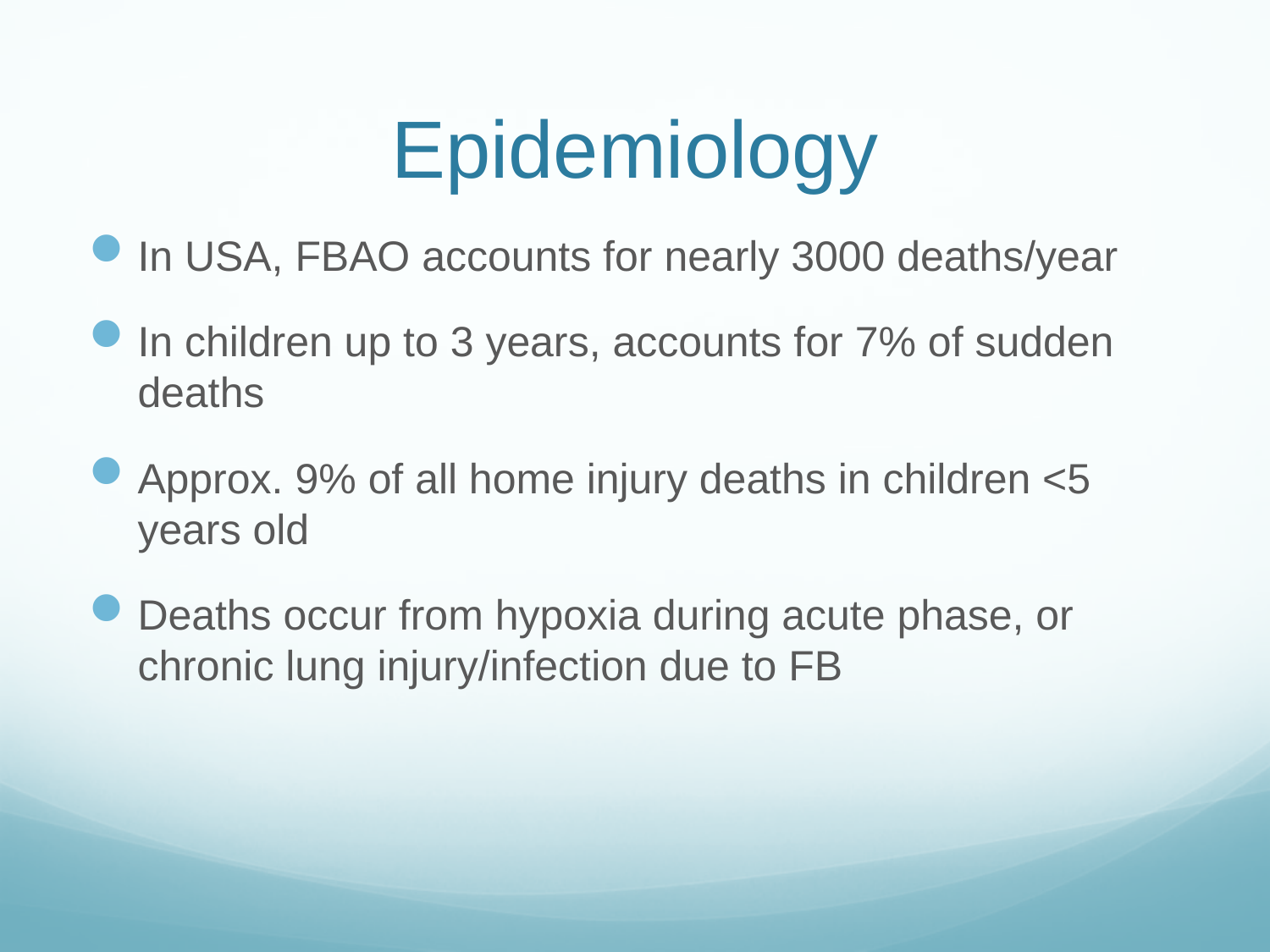

# Epidemiology
In USA, FBAO accounts for nearly 3000 deaths/year
In children up to 3 years, accounts for 7% of sudden deaths
Approx. 9% of all home injury deaths in children <5 years old
Deaths occur from hypoxia during acute phase, or chronic lung injury/infection due to FB